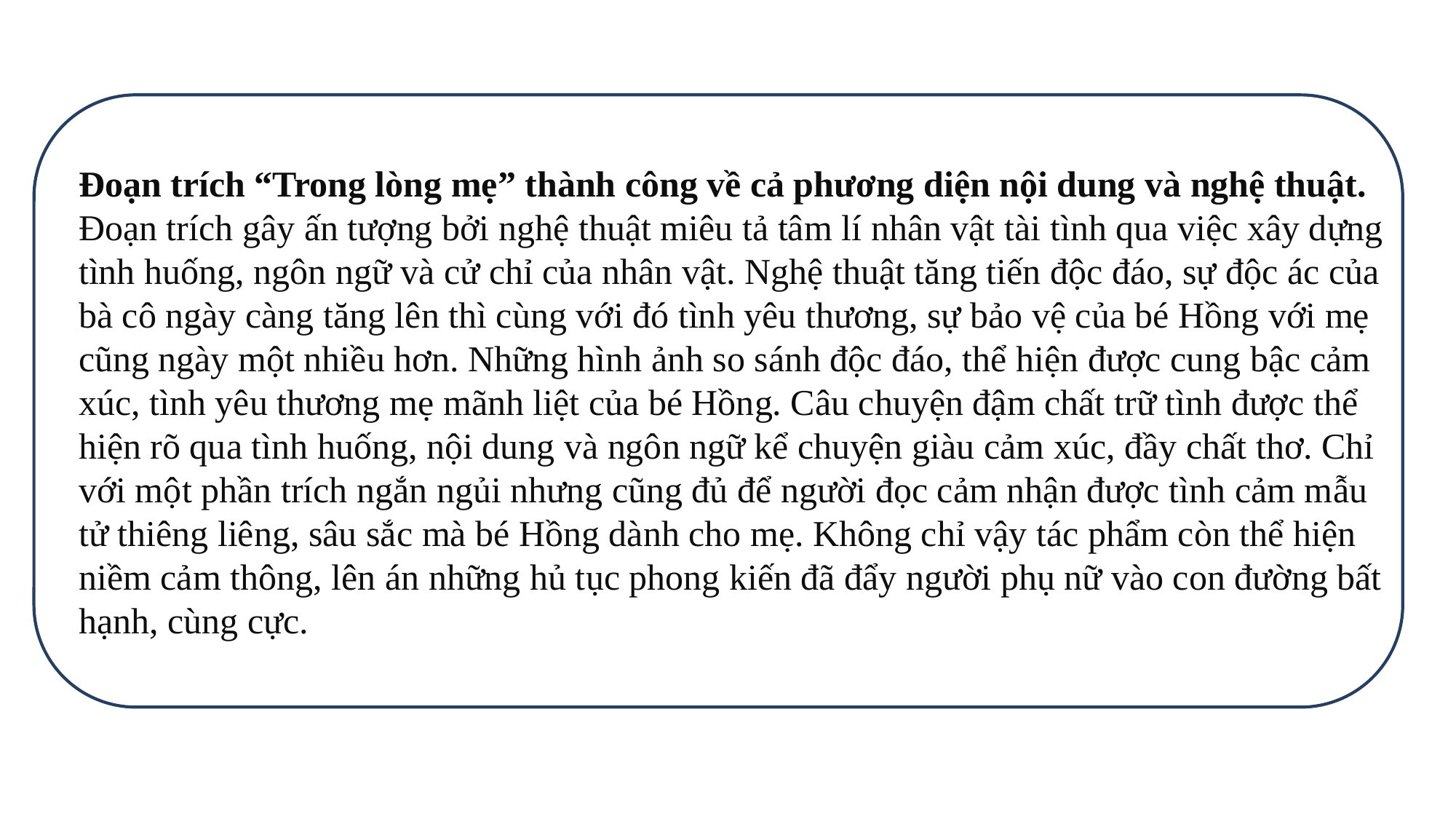

Đoạn trích “Trong lòng mẹ” thành công về cả phương diện nội dung và nghệ thuật. Đoạn trích gây ấn tượng bởi nghệ thuật miêu tả tâm lí nhân vật tài tình qua việc xây dựng tình huống, ngôn ngữ và cử chỉ của nhân vật. Nghệ thuật tăng tiến độc đáo, sự độc ác của bà cô ngày càng tăng lên thì cùng với đó tình yêu thương, sự bảo vệ của bé Hồng với mẹ cũng ngày một nhiều hơn. Những hình ảnh so sánh độc đáo, thể hiện được cung bậc cảm xúc, tình yêu thương mẹ mãnh liệt của bé Hồng. Câu chuyện đậm chất trữ tình được thể hiện rõ qua tình huống, nội dung và ngôn ngữ kể chuyện giàu cảm xúc, đầy chất thơ. Chỉ với một phần trích ngắn ngủi nhưng cũng đủ để người đọc cảm nhận được tình cảm mẫu tử thiêng liêng, sâu sắc mà bé Hồng dành cho mẹ. Không chỉ vậy tác phẩm còn thể hiện niềm cảm thông, lên án những hủ tục phong kiến đã đẩy người phụ nữ vào con đường bất hạnh, cùng cực.